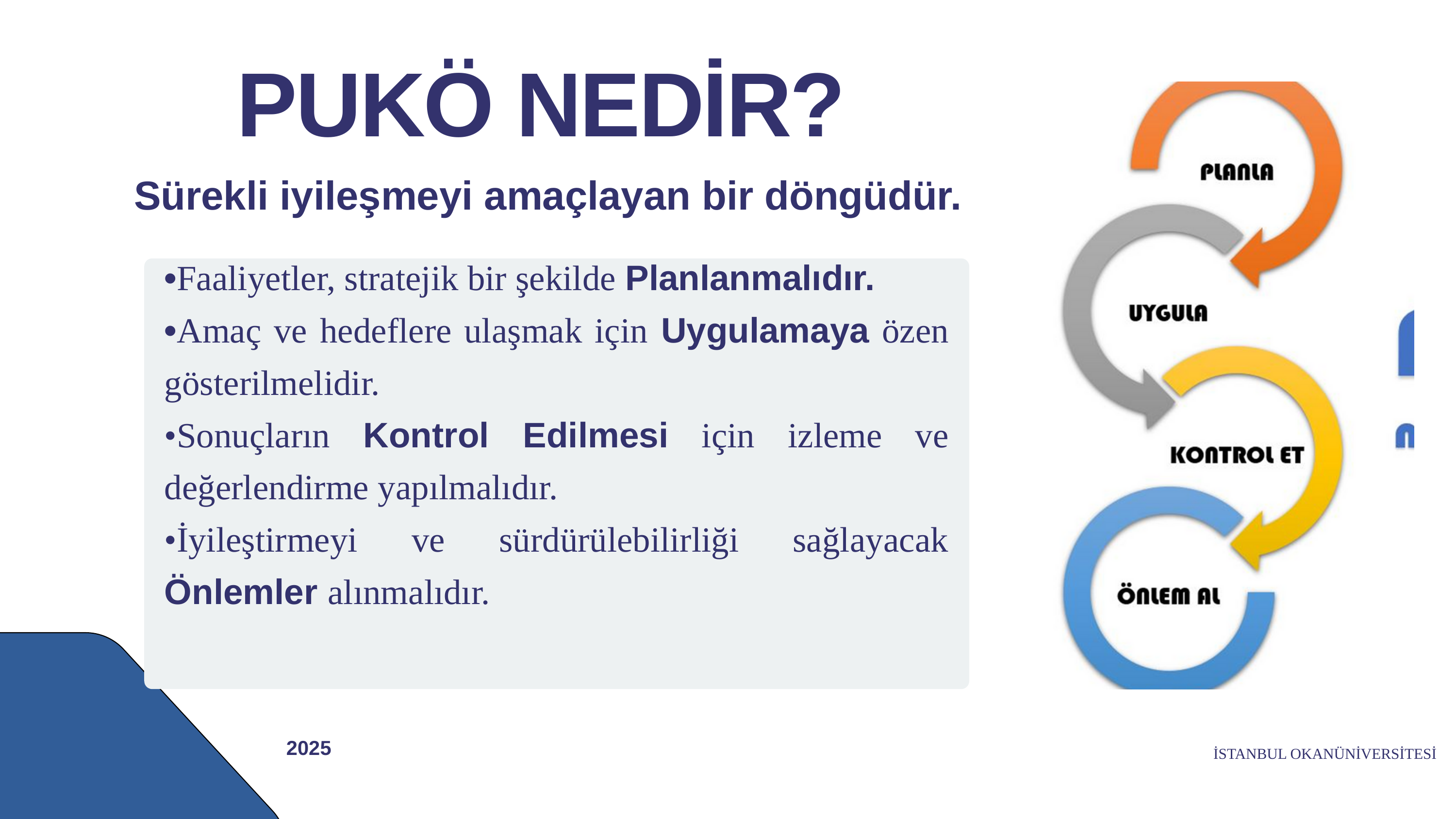

PUKÖ NEDİR?

Sürekli iyileşmeyi amaçlayan bir döngüdür.

•Faaliyetler, stratejik bir şekilde Planlanmalıdır.
•Amaç ve hedeflere ulaşmak için Uygulamaya özen gösterilmelidir.
•Sonuçların Kontrol Edilmesi için izleme ve değerlendirme yapılmalıdır.
•İyileştirmeyi ve sürdürülebilirliği sağlayacak Önlemler alınmalıdır.

2025
İSTANBUL OKANÜNİVERSİTESİ